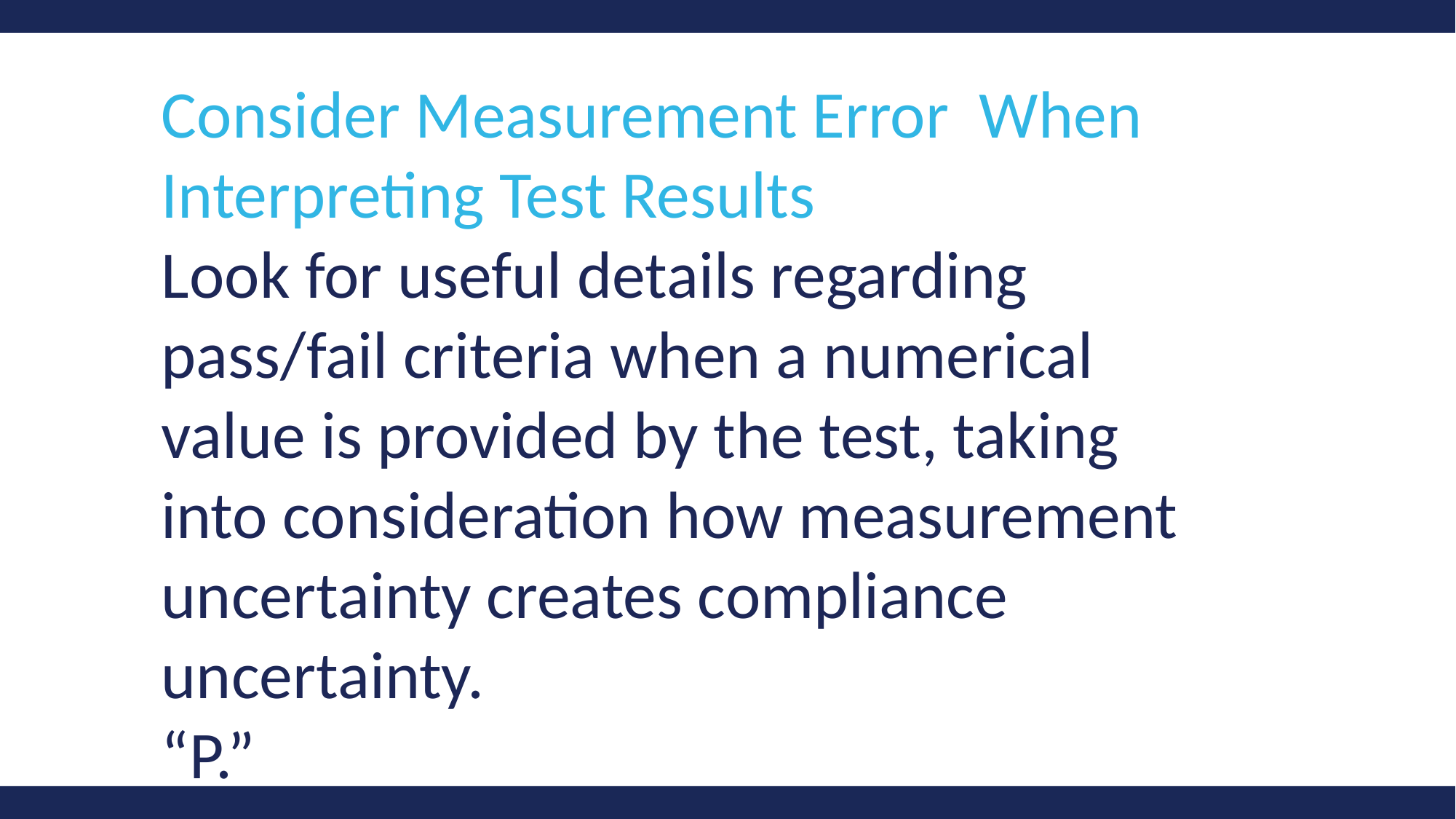

23
Include Numerical Results
Consider Measurement Error  When Interpreting Test Results
Look for useful details regarding pass/fail criteria when a numerical value is provided by the test, taking into consideration how measurement uncertainty creates compliance uncertainty.
“P.”